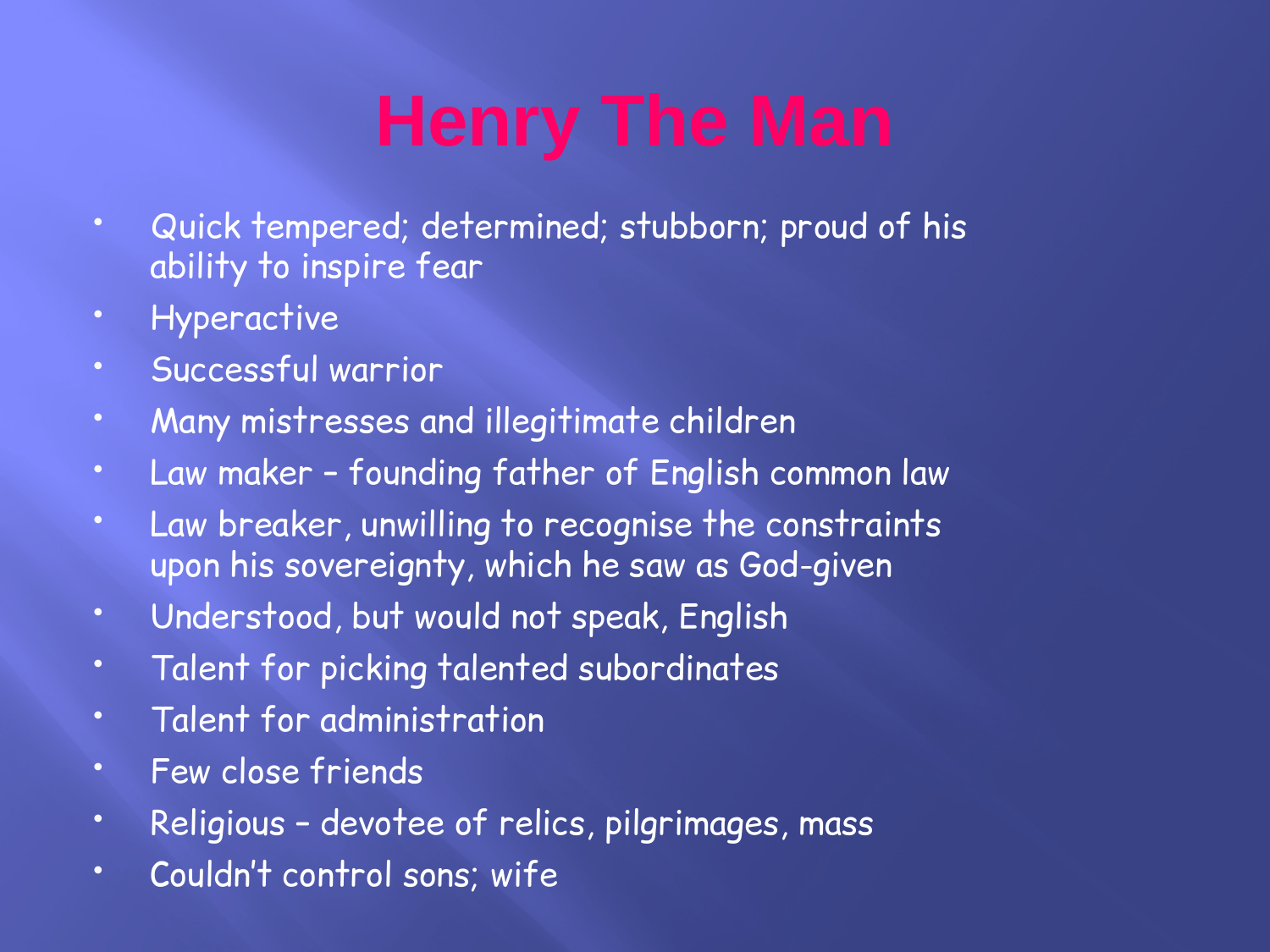

# Henry The Man
Quick tempered; determined; stubborn; proud of his ability to inspire fear
Hyperactive
Successful warrior
Many mistresses and illegitimate children
Law maker – founding father of English common law
Law breaker, unwilling to recognise the constraints upon his sovereignty, which he saw as God-given
Understood, but would not speak, English
Talent for picking talented subordinates
Talent for administration
Few close friends
Religious – devotee of relics, pilgrimages, mass
Couldn’t control sons; wife